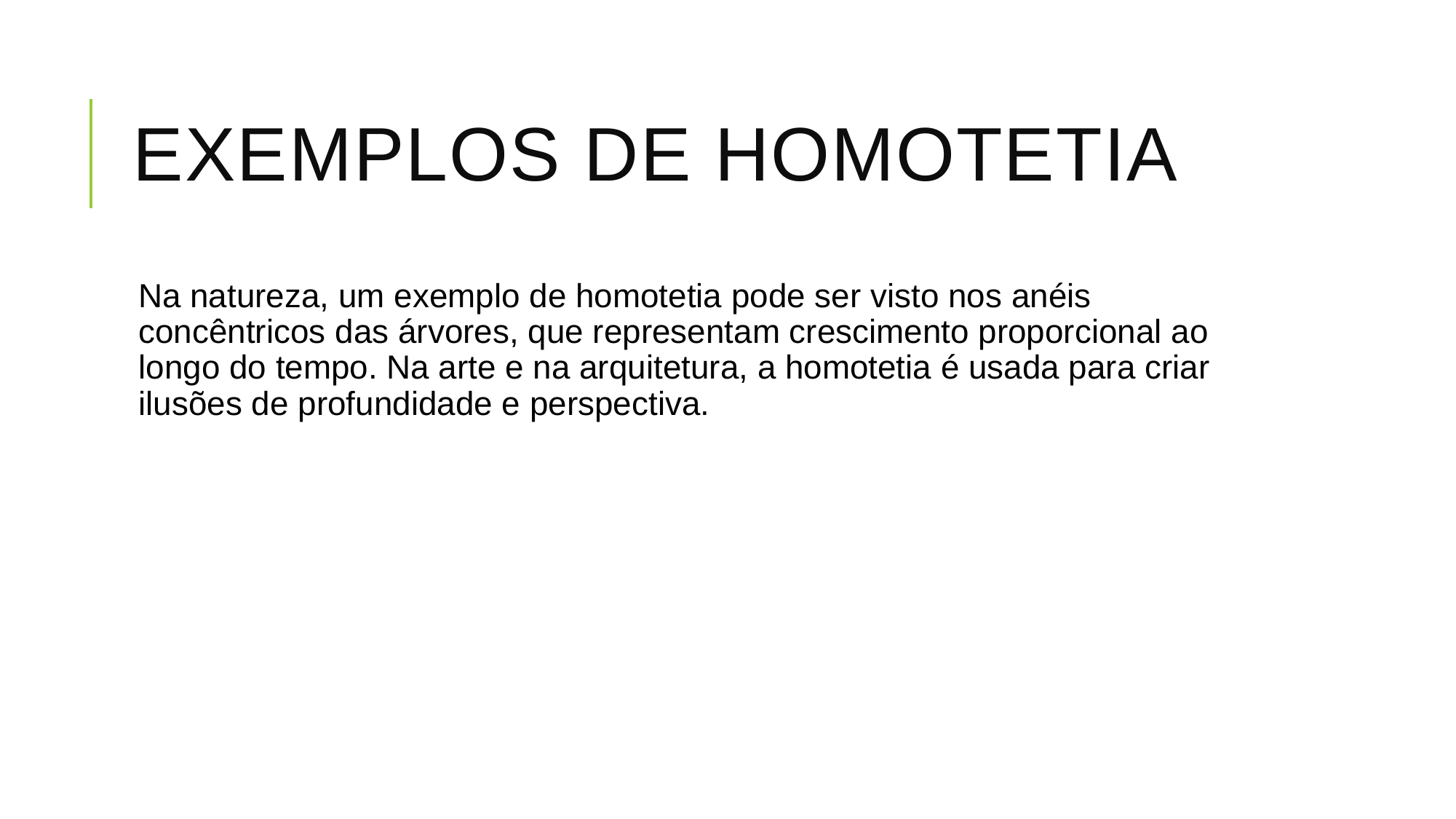

# Exemplos de Homotetia
Na natureza, um exemplo de homotetia pode ser visto nos anéis concêntricos das árvores, que representam crescimento proporcional ao longo do tempo. Na arte e na arquitetura, a homotetia é usada para criar ilusões de profundidade e perspectiva.